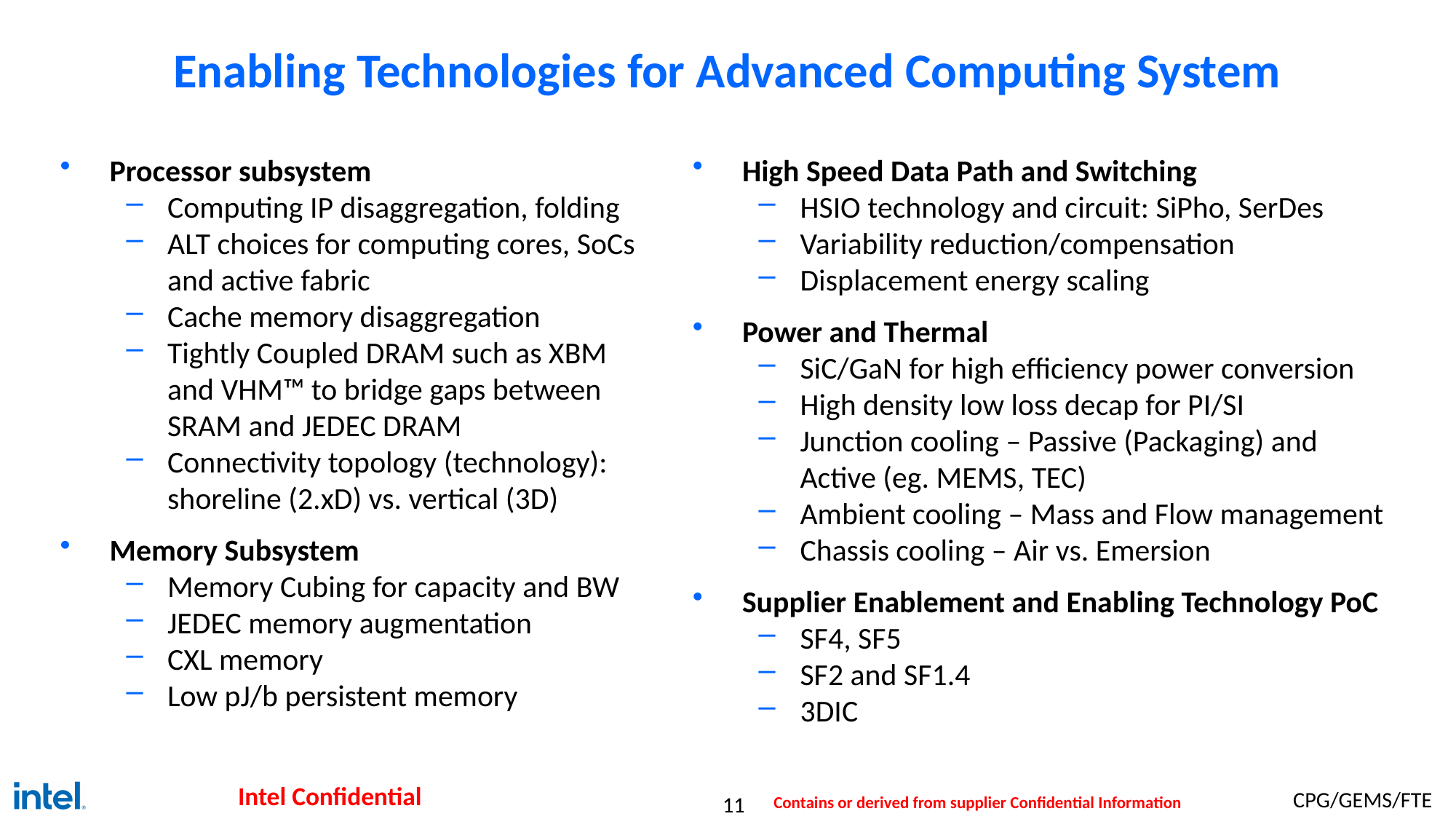

# Enabling Technologies for Advanced Computing System
Processor subsystem
Computing IP disaggregation, folding
ALT choices for computing cores, SoCs and active fabric
Cache memory disaggregation
Tightly Coupled DRAM such as XBM and VHM™ to bridge gaps between SRAM and JEDEC DRAM
Connectivity topology (technology): shoreline (2.xD) vs. vertical (3D)
Memory Subsystem
Memory Cubing for capacity and BW
JEDEC memory augmentation
CXL memory
Low pJ/b persistent memory
High Speed Data Path and Switching
HSIO technology and circuit: SiPho, SerDes
Variability reduction/compensation
Displacement energy scaling
Power and Thermal
SiC/GaN for high efficiency power conversion
High density low loss decap for PI/SI
Junction cooling – Passive (Packaging) and Active (eg. MEMS, TEC)
Ambient cooling – Mass and Flow management
Chassis cooling – Air vs. Emersion
Supplier Enablement and Enabling Technology PoC
SF4, SF5
SF2 and SF1.4
3DIC